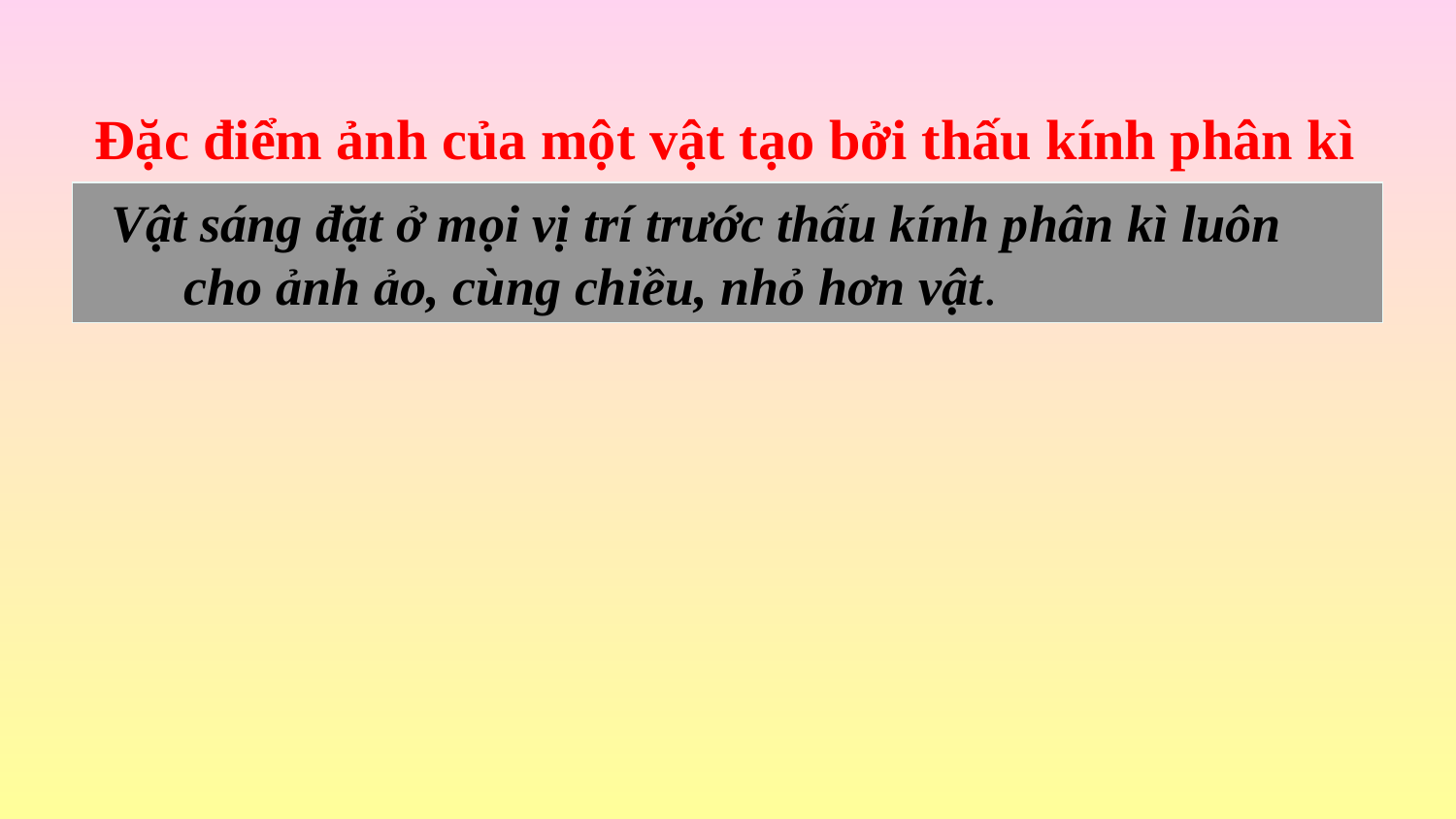

Đặc điểm ảnh của một vật tạo bởi thấu kính phân kì
  Vật sáng đặt ở mọi vị trí trước thấu kính phân kì luôn cho ảnh ảo, cùng chiều, nhỏ hơn vật.